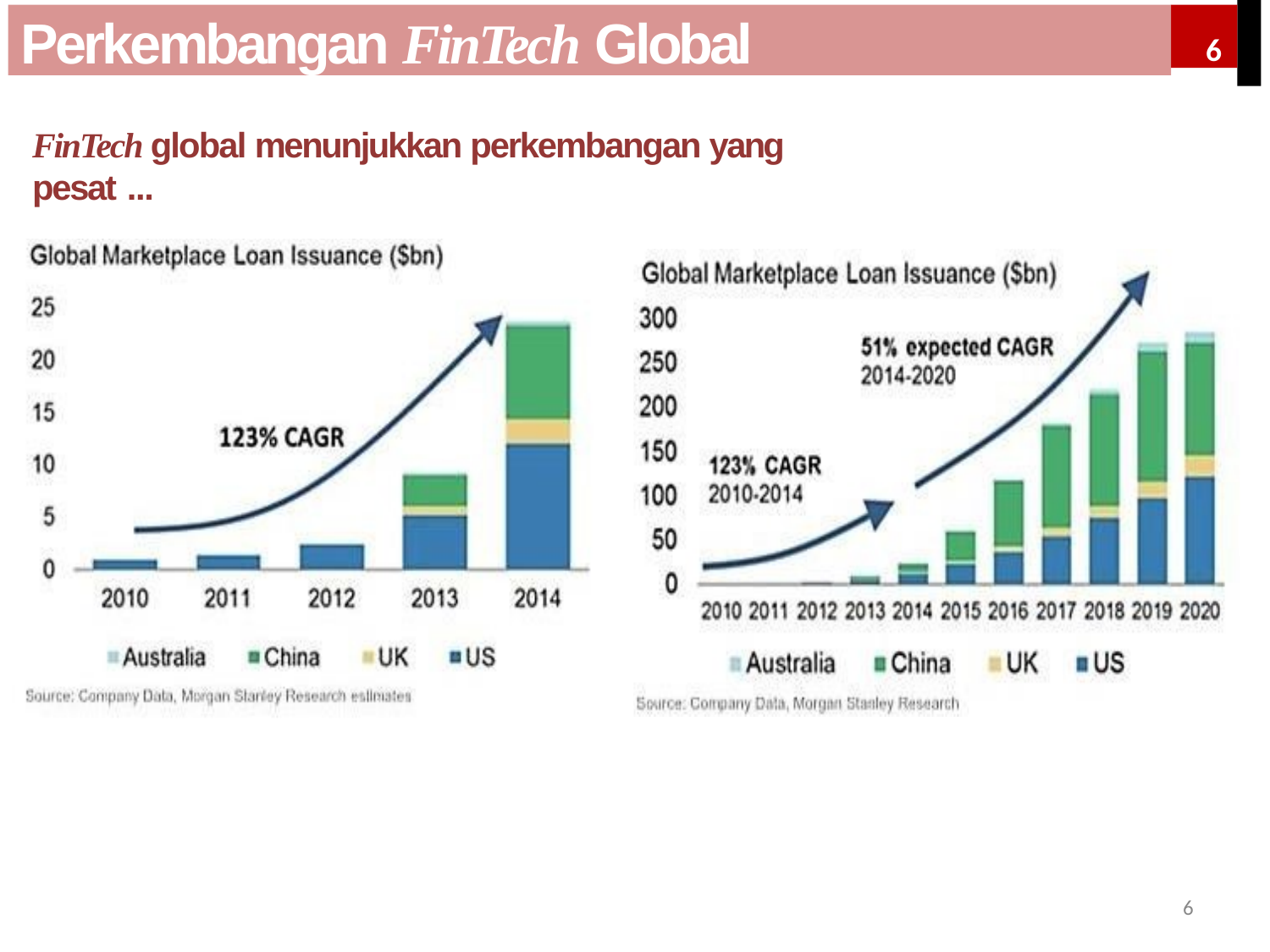

Perkembangan FinTech Global
6
FinTech global menunjukkan perkembangan yang pesat ...

6